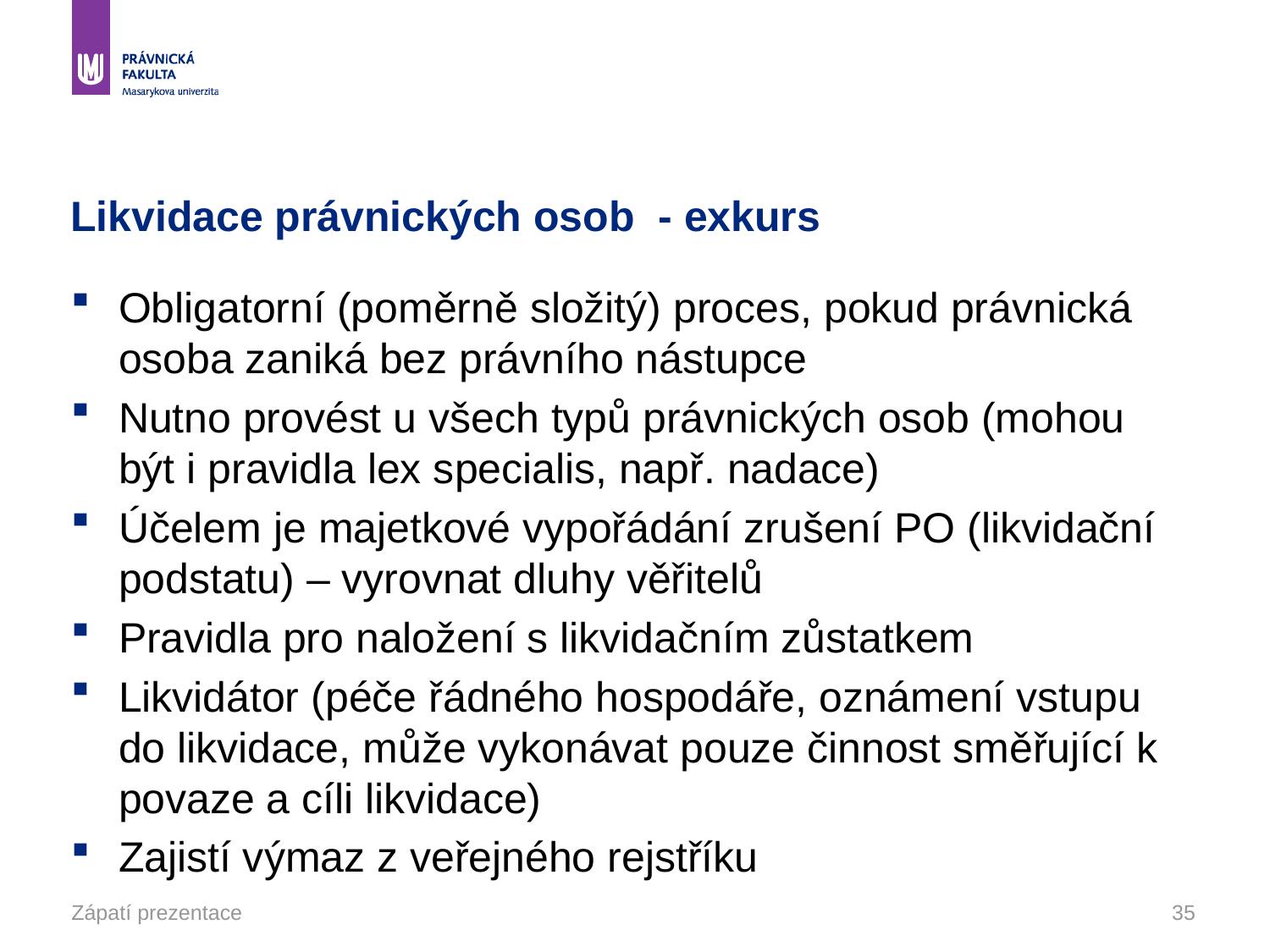

# Likvidace právnických osob  - exkurs
Obligatorní (poměrně složitý) proces, pokud právnická osoba zaniká bez právního nástupce
Nutno provést u všech typů právnických osob (mohou být i pravidla lex specialis, např. nadace)
Účelem je majetkové vypořádání zrušení PO (likvidační podstatu) – vyrovnat dluhy věřitelů
Pravidla pro naložení s likvidačním zůstatkem
Likvidátor (péče řádného hospodáře, oznámení vstupu do likvidace, může vykonávat pouze činnost směřující k povaze a cíli likvidace)
Zajistí výmaz z veřejného rejstříku

Zápatí prezentace
35